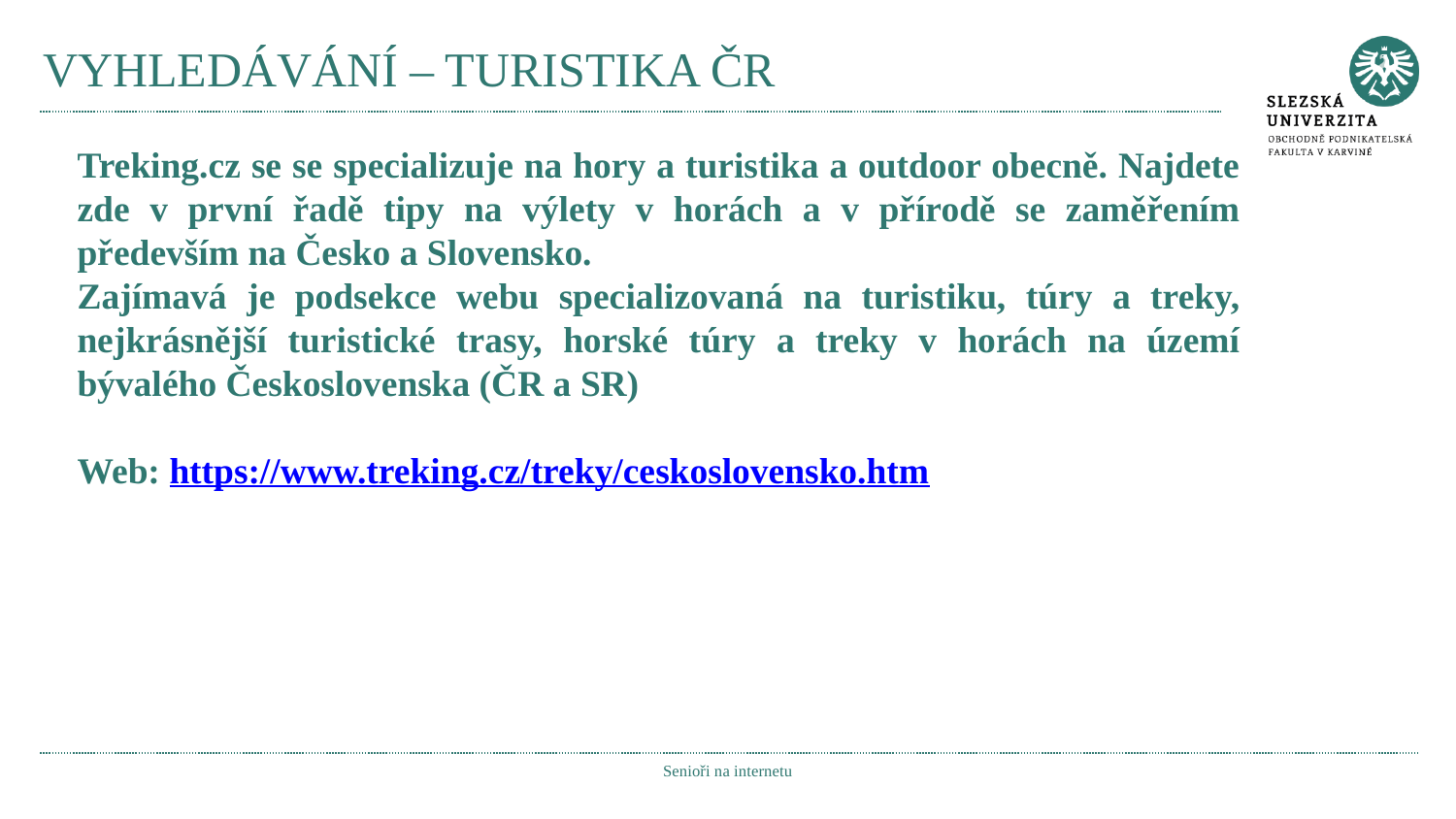

# VYHLEDÁVÁNÍ – TURISTIKA ČR
Treking.cz se se specializuje na hory a turistika a outdoor obecně. Najdete zde v první řadě tipy na výlety v horách a v přírodě se zaměřením především na Česko a Slovensko.
Zajímavá je podsekce webu specializovaná na turistiku, túry a treky, nejkrásnější turistické trasy, horské túry a treky v horách na území bývalého Československa (ČR a SR)

Web: https://www.treking.cz/treky/ceskoslovensko.htm

Senioři na internetu